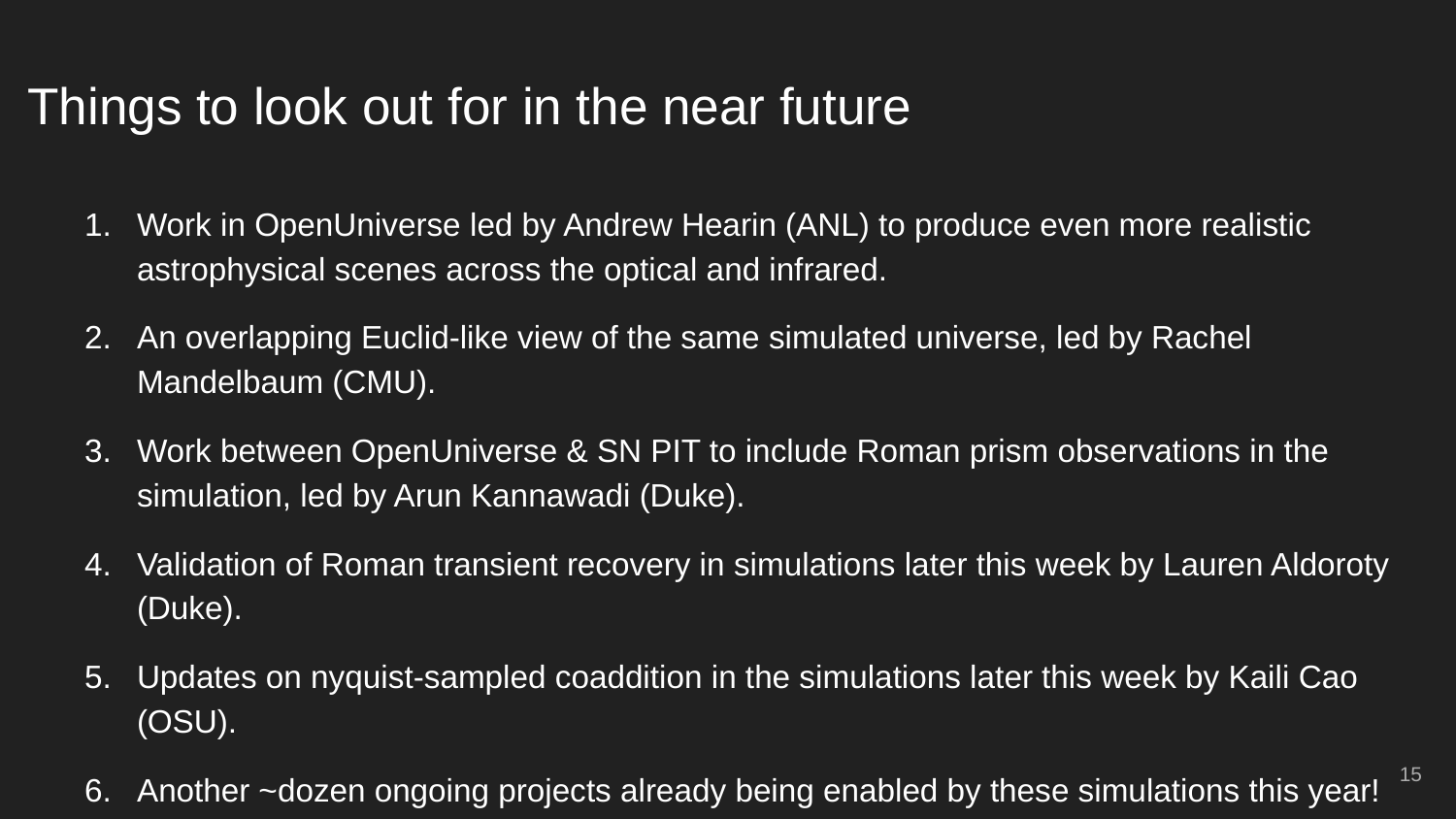

# Things to look out for in the near future

Work in OpenUniverse led by Andrew Hearin (ANL) to produce even more realistic astrophysical scenes across the optical and infrared.
An overlapping Euclid-like view of the same simulated universe, led by Rachel Mandelbaum (CMU).
Work between OpenUniverse & SN PIT to include Roman prism observations in the simulation, led by Arun Kannawadi (Duke).
Validation of Roman transient recovery in simulations later this week by Lauren Aldoroty (Duke).
Updates on nyquist-sampled coaddition in the simulations later this week by Kaili Cao (OSU).
Another ~dozen ongoing projects already being enabled by these simulations this year!
15